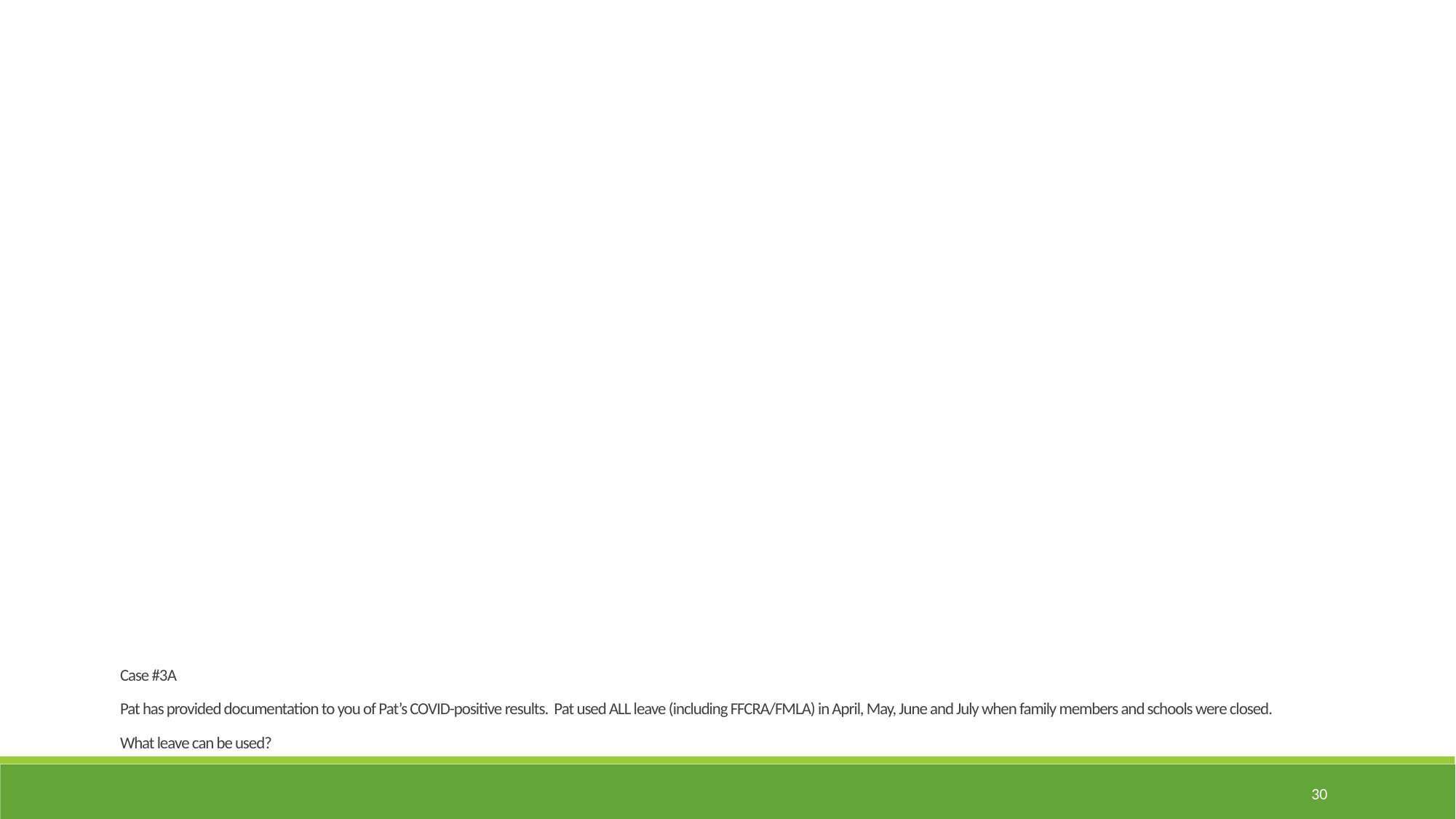

Case #3A
Pat has provided documentation to you of Pat’s COVID-positive results.  Pat used ALL leave (including FFCRA/FMLA) in April, May, June and July when family members and schools were closed.
What leave can be used?

30